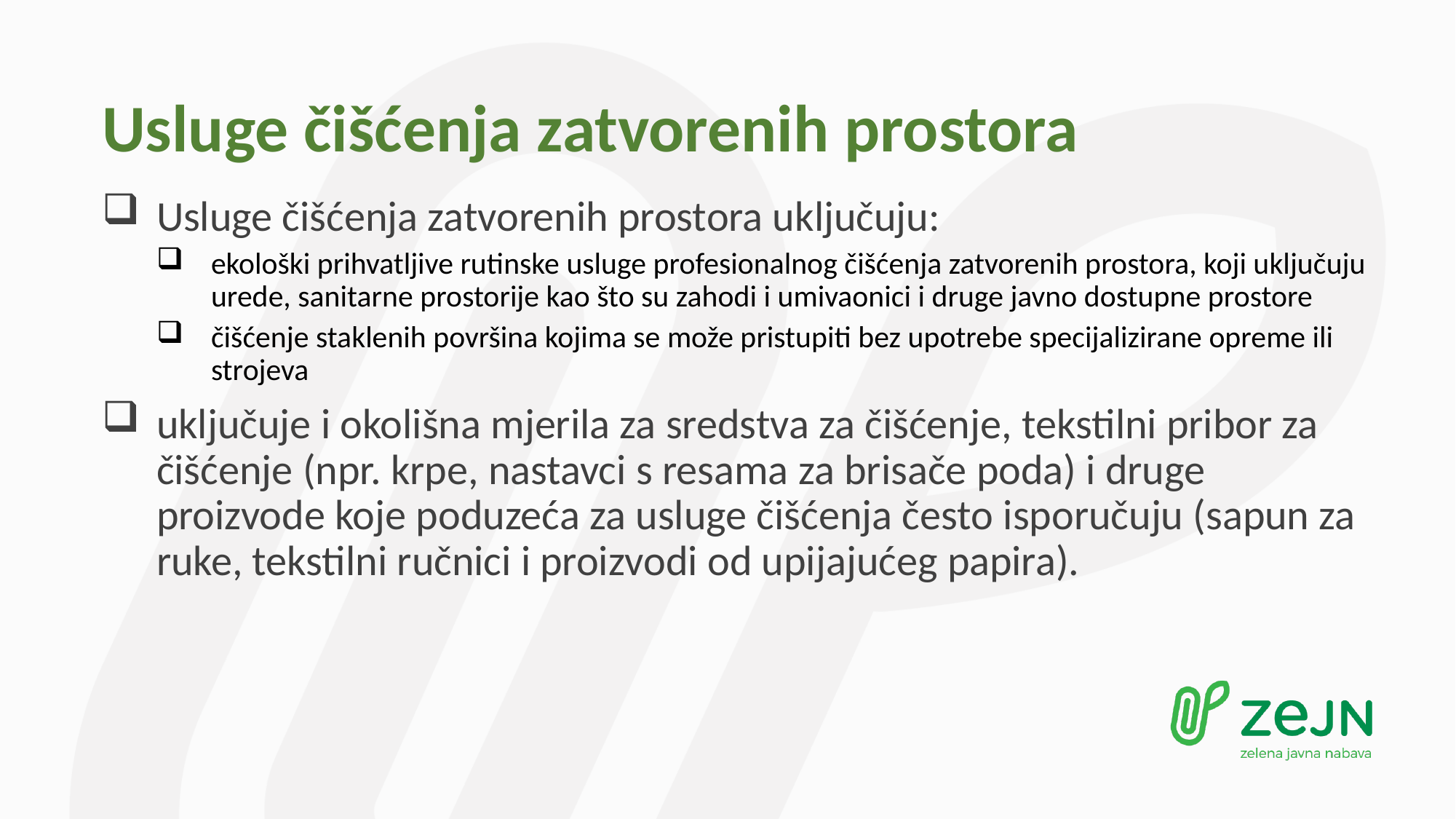

# Usluge čišćenja zatvorenih prostora
Usluge čišćenja zatvorenih prostora uključuju:
ekološki prihvatljive rutinske usluge profesionalnog čišćenja zatvorenih prostora, koji uključuju urede, sanitarne prostorije kao što su zahodi i umivaonici i druge javno dostupne prostore
čišćenje staklenih površina kojima se može pristupiti bez upotrebe specijalizirane opreme ili strojeva
uključuje i okolišna mjerila za sredstva za čišćenje, tekstilni pribor za čišćenje (npr. krpe, nastavci s resama za brisače poda) i druge proizvode koje poduzeća za usluge čišćenja često isporučuju (sapun za ruke, tekstilni ručnici i proizvodi od upijajućeg papira).